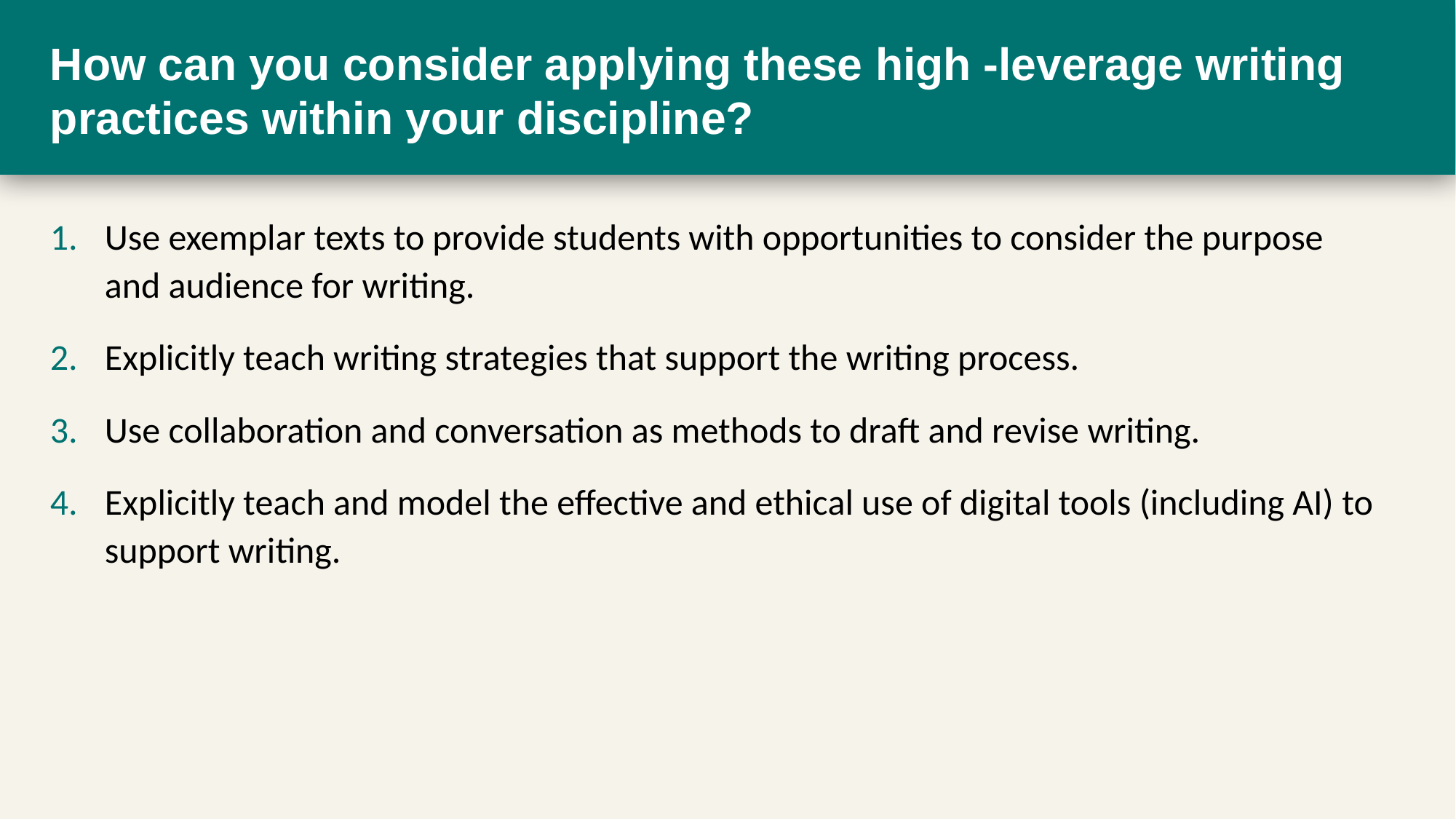

# How can you consider applying these high -leverage writing practices within your discipline?
Use exemplar texts to provide students with opportunities to consider the purpose and audience for writing.
Explicitly teach writing strategies that support the writing process.
Use collaboration and conversation as methods to draft and revise writing.
Explicitly teach and model the effective and ethical use of digital tools (including AI) to support writing.